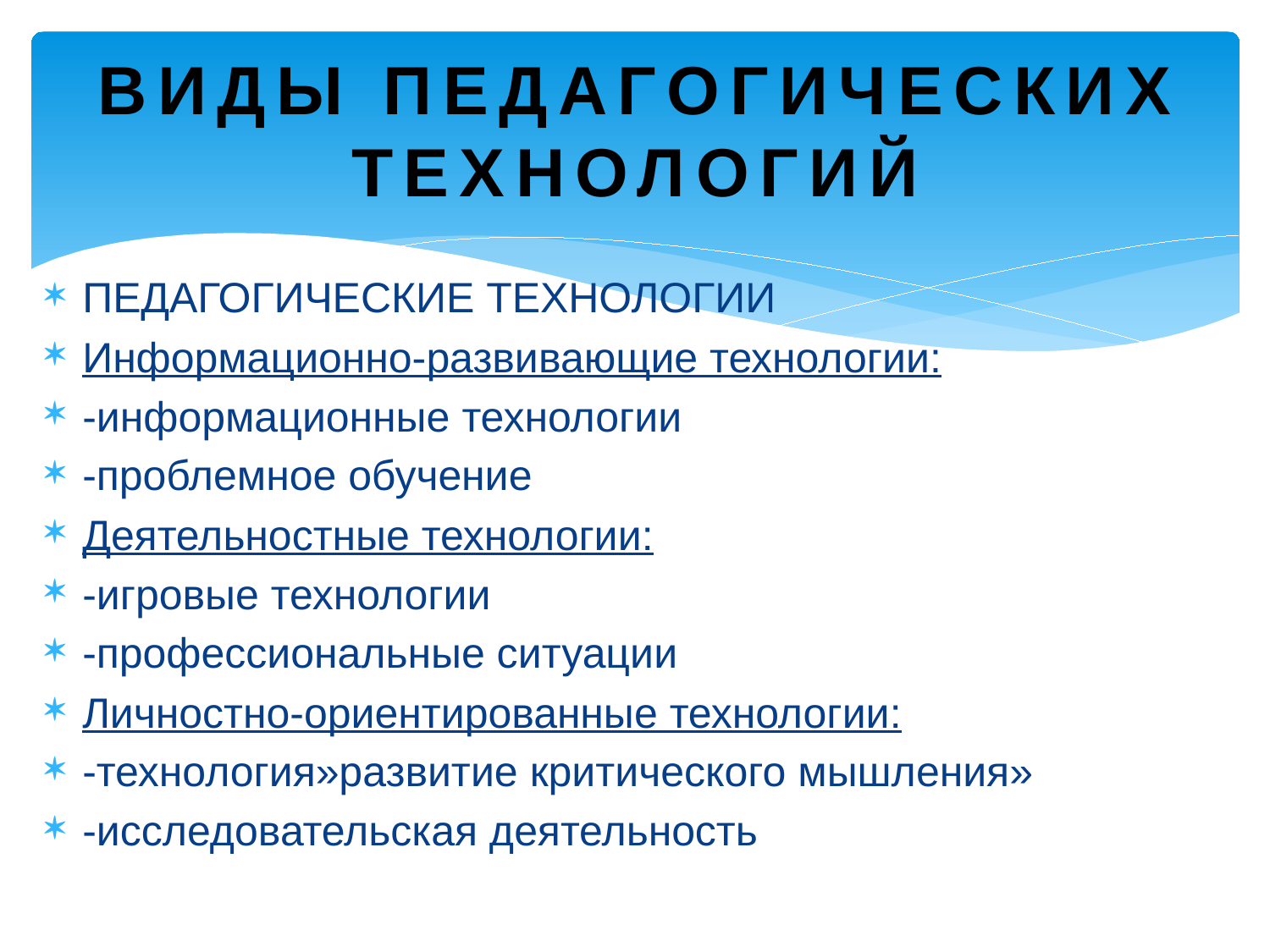

# ВИДЫ ПЕДАГОГИЧЕСКИХ ТЕХНОЛОГИЙ
ПЕДАГОГИЧЕСКИЕ ТЕХНОЛОГИИ
Информационно-развивающие технологии:
-информационные технологии
-проблемное обучение
Деятельностные технологии:
-игровые технологии
-профессиональные ситуации
Личностно-ориентированные технологии:
-технология»развитие критического мышления»
-исследовательская деятельность